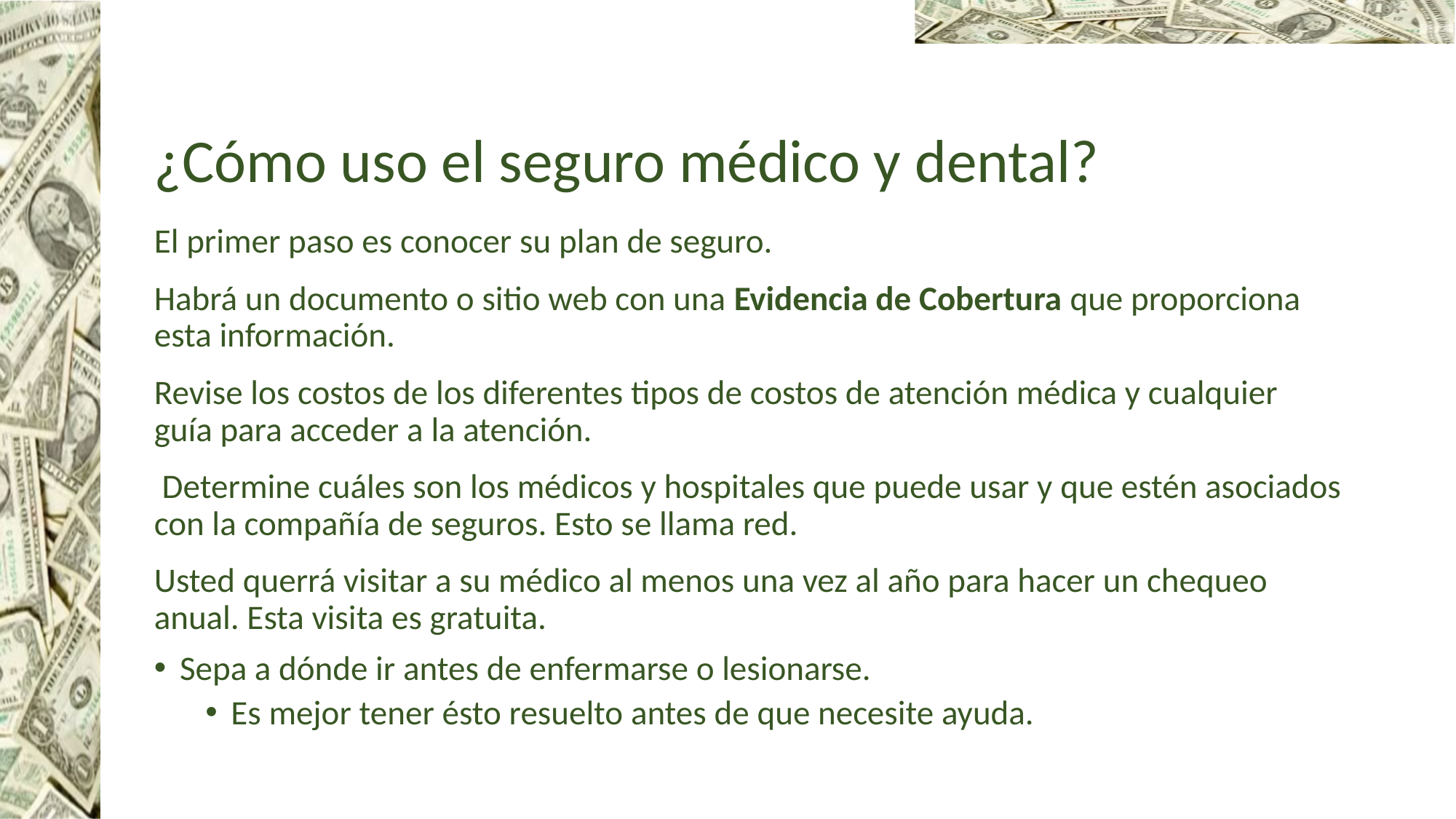

# ¿Cómo uso el seguro médico y dental?

El primer paso es conocer su plan de seguro.
Habrá un documento o sitio web con una Evidencia de Cobertura que proporciona esta información.
Revise los costos de los diferentes tipos de costos de atención médica y cualquier guía para acceder a la atención.
 Determine cuáles son los médicos y hospitales que puede usar y que estén asociados con la compañía de seguros. Esto se llama red.
Usted querrá visitar a su médico al menos una vez al año para hacer un chequeo anual. Esta visita es gratuita.
Sepa a dónde ir antes de enfermarse o lesionarse.
Es mejor tener ésto resuelto antes de que necesite ayuda.